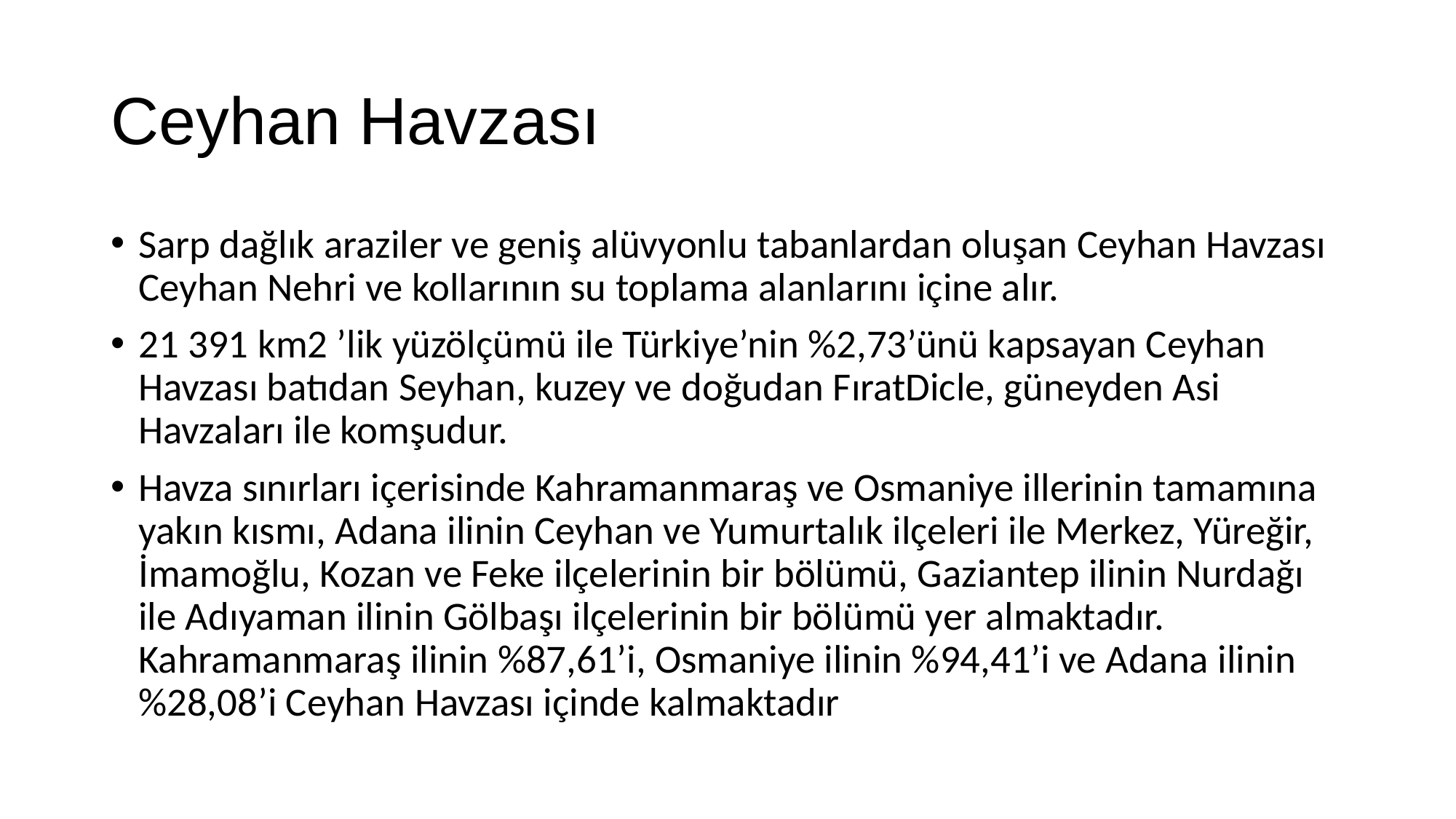

# Ceyhan Havzası
Sarp dağlık araziler ve geniş alüvyonlu tabanlardan oluşan Ceyhan Havzası Ceyhan Nehri ve kollarının su toplama alanlarını içine alır.
21 391 km2 ’lik yüzölçümü ile Türkiye’nin %2,73’ünü kapsayan Ceyhan Havzası batıdan Seyhan, kuzey ve doğudan FıratDicle, güneyden Asi Havzaları ile komşudur.
Havza sınırları içerisinde Kahramanmaraş ve Osmaniye illerinin tamamına yakın kısmı, Adana ilinin Ceyhan ve Yumurtalık ilçeleri ile Merkez, Yüreğir, İmamoğlu, Kozan ve Feke ilçelerinin bir bölümü, Gaziantep ilinin Nurdağı ile Adıyaman ilinin Gölbaşı ilçelerinin bir bölümü yer almaktadır. Kahramanmaraş ilinin %87,61’i, Osmaniye ilinin %94,41’i ve Adana ilinin %28,08’i Ceyhan Havzası içinde kalmaktadır